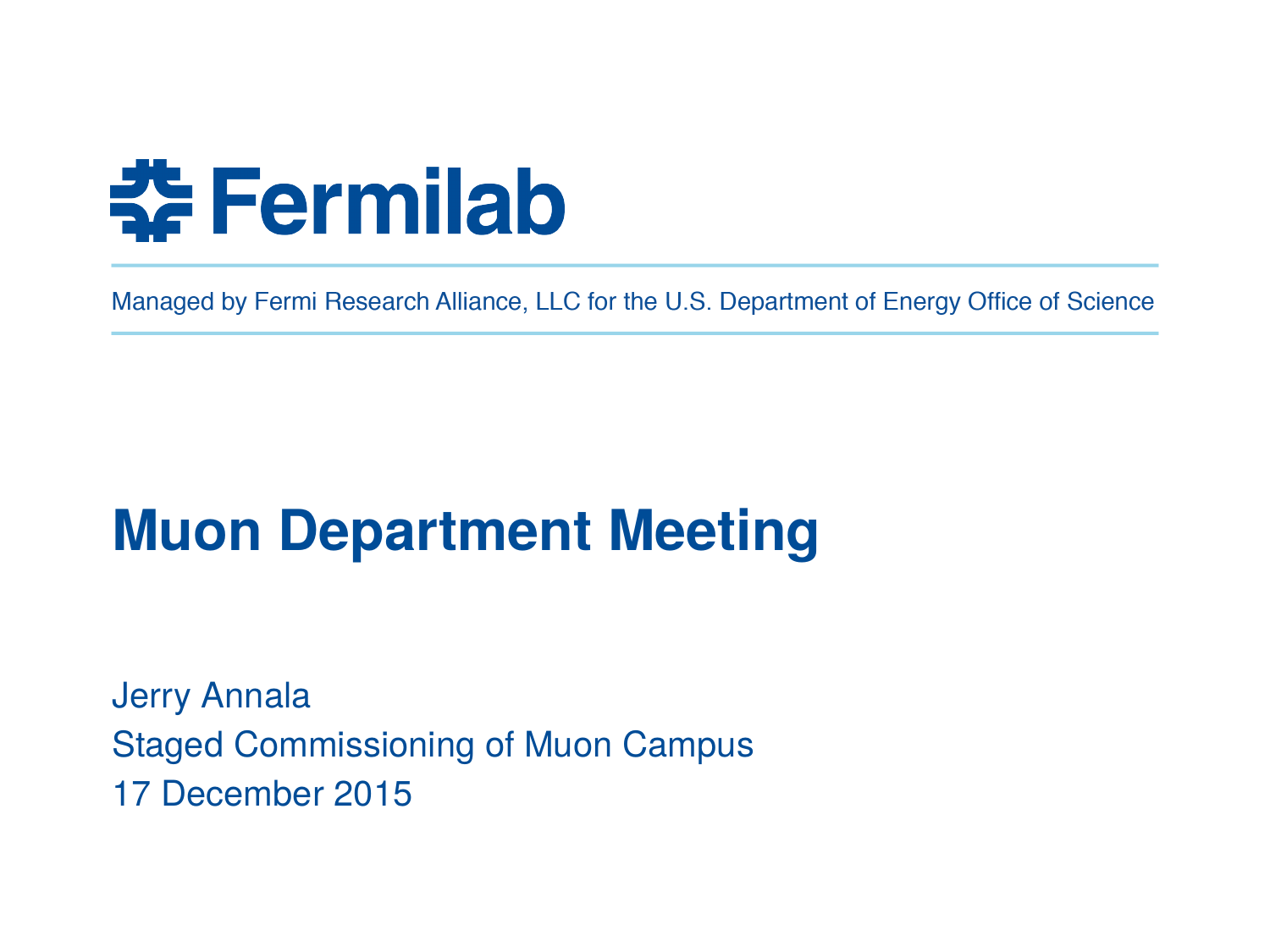

# Muon Department Meeting
Jerry Annala
Staged Commissioning of Muon Campus
17 December 2015